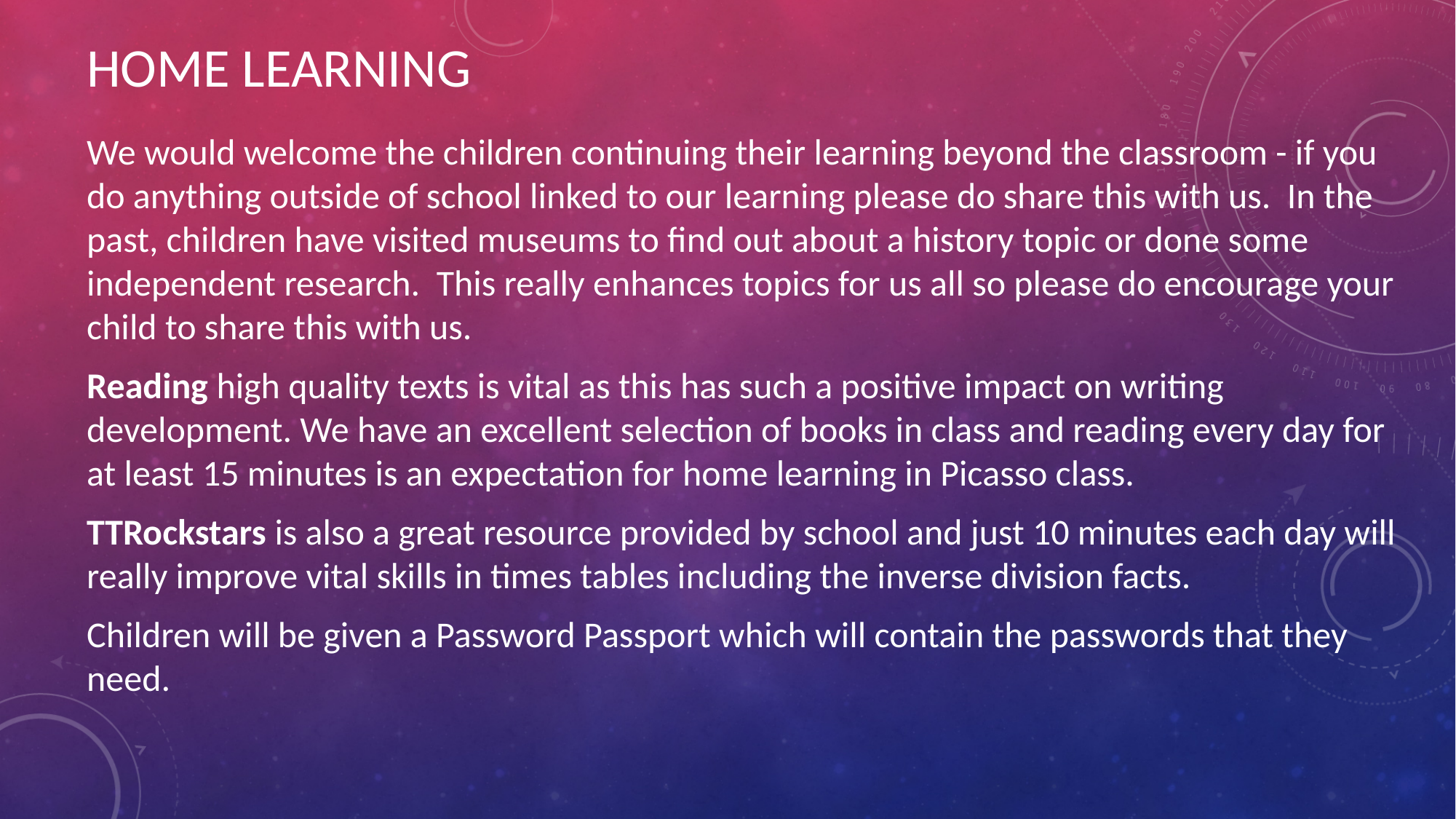

# Home learning
We would welcome the children continuing their learning beyond the classroom - if you do anything outside of school linked to our learning please do share this with us.  In the past, children have visited museums to find out about a history topic or done some independent research.  This really enhances topics for us all so please do encourage your child to share this with us.
Reading high quality texts is vital as this has such a positive impact on writing development. We have an excellent selection of books in class and reading every day for at least 15 minutes is an expectation for home learning in Picasso class.
TTRockstars is also a great resource provided by school and just 10 minutes each day will really improve vital skills in times tables including the inverse division facts.
Children will be given a Password Passport which will contain the passwords that they need.